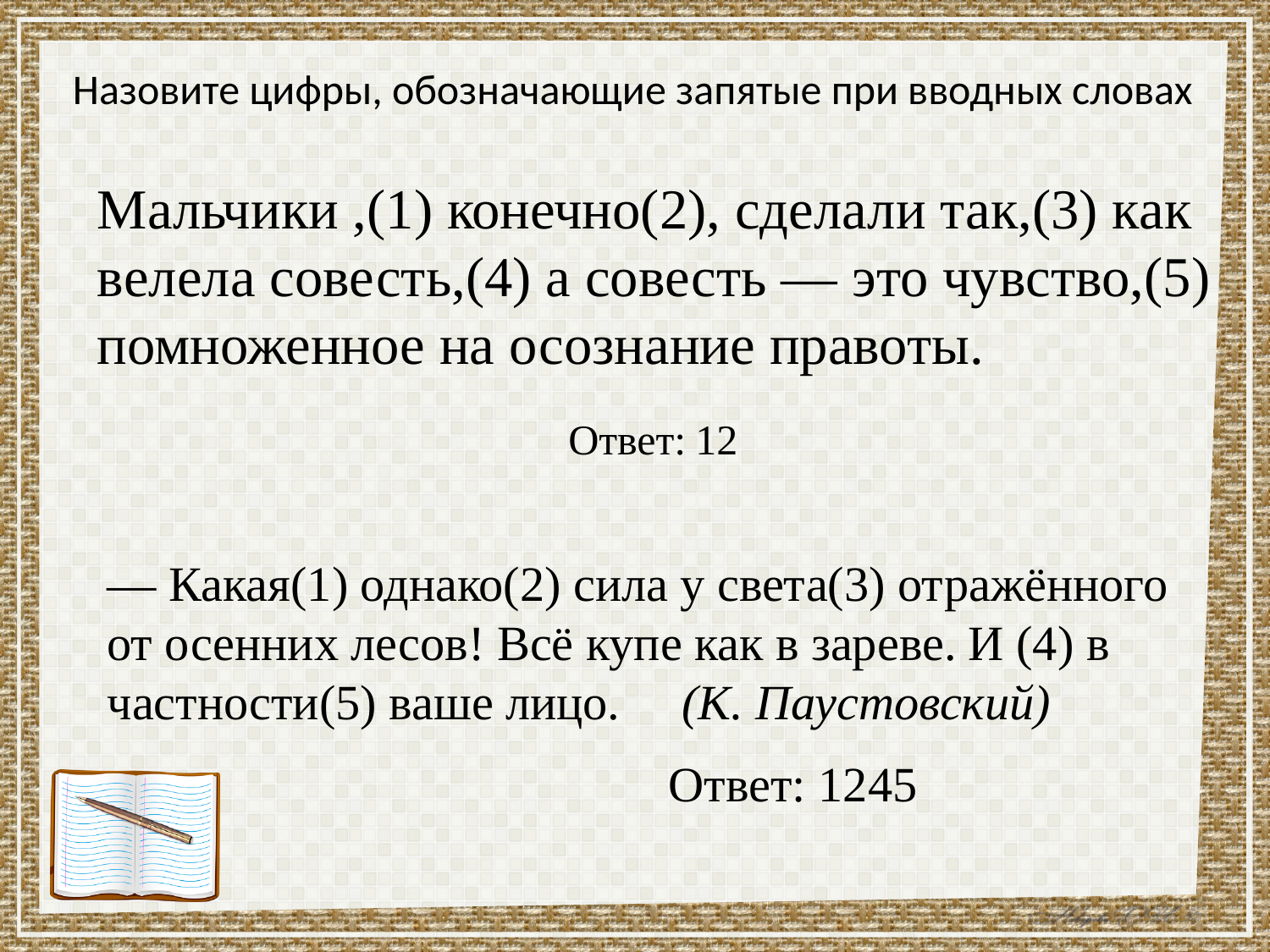

Назовите цифры, обозначающие запятые при вводных словах
Мальчики ,(1) конечно(2), сделали так,(3) как велела совесть,(4) а совесть — это чувство,(5) помноженное на осознание правоты.
Ответ:	12
— Какая(1) однако(2) сила у света(3) отражённого от осенних лесов! Всё купе как в зареве. И (4) в частности(5) ваше лицо.     (К. Паустовский)
Ответ: 1245